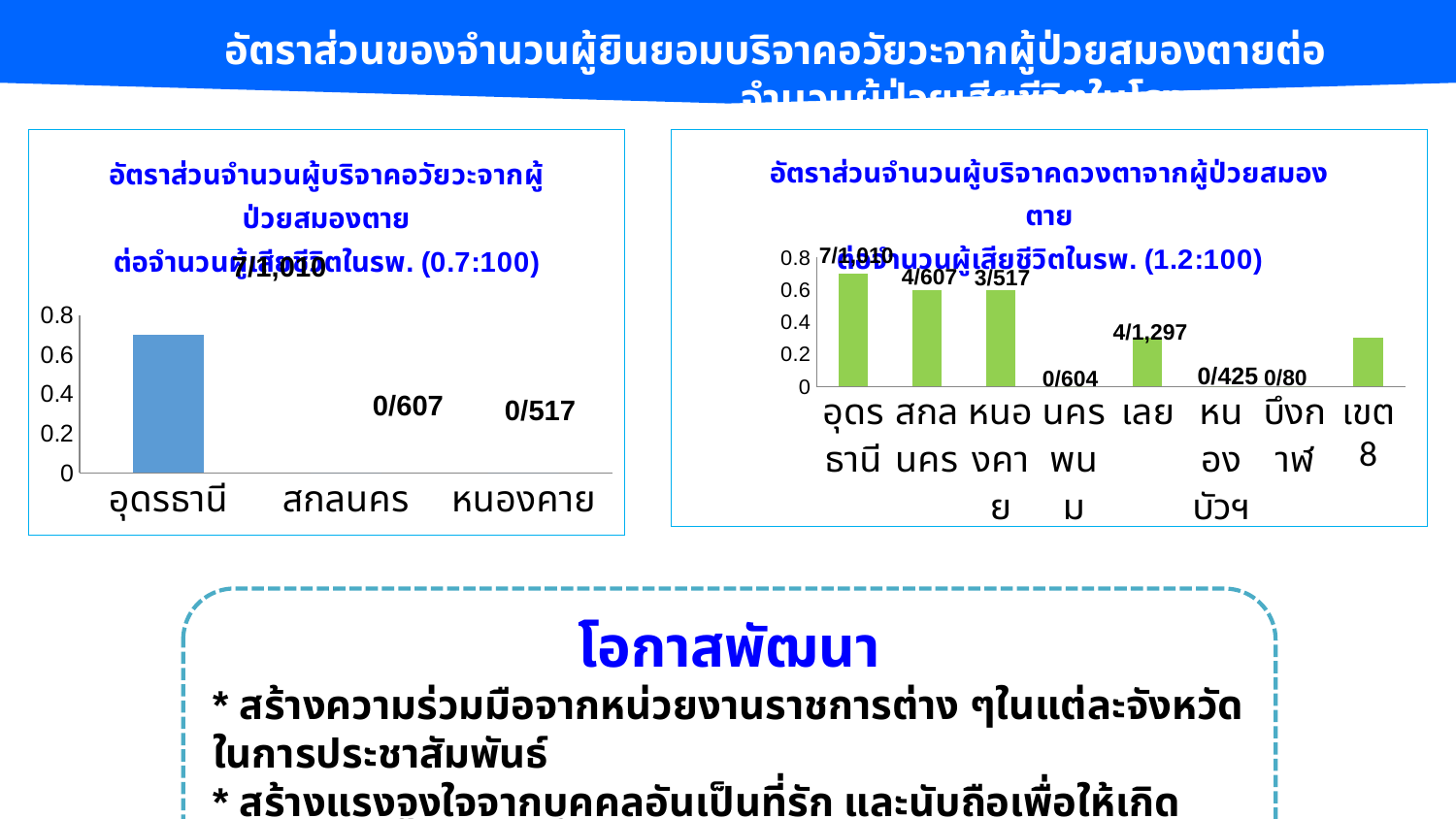

อัตราส่วนของจำนวนผู้ยินยอมบริจาคอวัยวะจากผู้ป่วยสมองตายต่อจำนวนผู้ป่วยเสียชีวิตในโรงพยาบาล

### Chart: อัตราส่วนจำนวนผู้บริจาคดวงตาจากผู้ป่วยสมองตาย
ต่อจำนวนผู้เสียชีวิตในรพ. (1.2:100)

| Category | บริจาคดวงตา |
|---|---|
| อุดรธานี | 0.7 |
| สกลนคร | 0.6 |
| หนองคาย | 0.6 |
| นครพนม | 0.0 |
| เลย | 0.3 |
| หนองบัวฯ | 0.0 |
| บึงกาฬ | 0.0 |
| เขต 8 | 0.3 |

### Chart: อัตราส่วนจำนวนผู้บริจาคอวัยวะจากผู้ป่วยสมองตาย
ต่อจำนวนผู้เสียชีวิตในรพ. (0.7:100)

| Category | บริจาคอวัยวะ |
|---|---|
| อุดรธานี | 0.7 |
| สกลนคร | 0.0 |
| หนองคาย | 0.0 |
7/1,010
7/1,010
4/607
3/517
4/1,297
0/425
0/80
0/604
0/607
0/517
โอกาสพัฒนา
* สร้างความร่วมมือจากหน่วยงานราชการต่าง ๆในแต่ละจังหวัด ในการประชาสัมพันธ์
* สร้างแรงจูงใจจากบุคคลอันเป็นที่รัก และนับถือเพื่อให้เกิดความศรัทธาในการบริจาคอวัยวะ